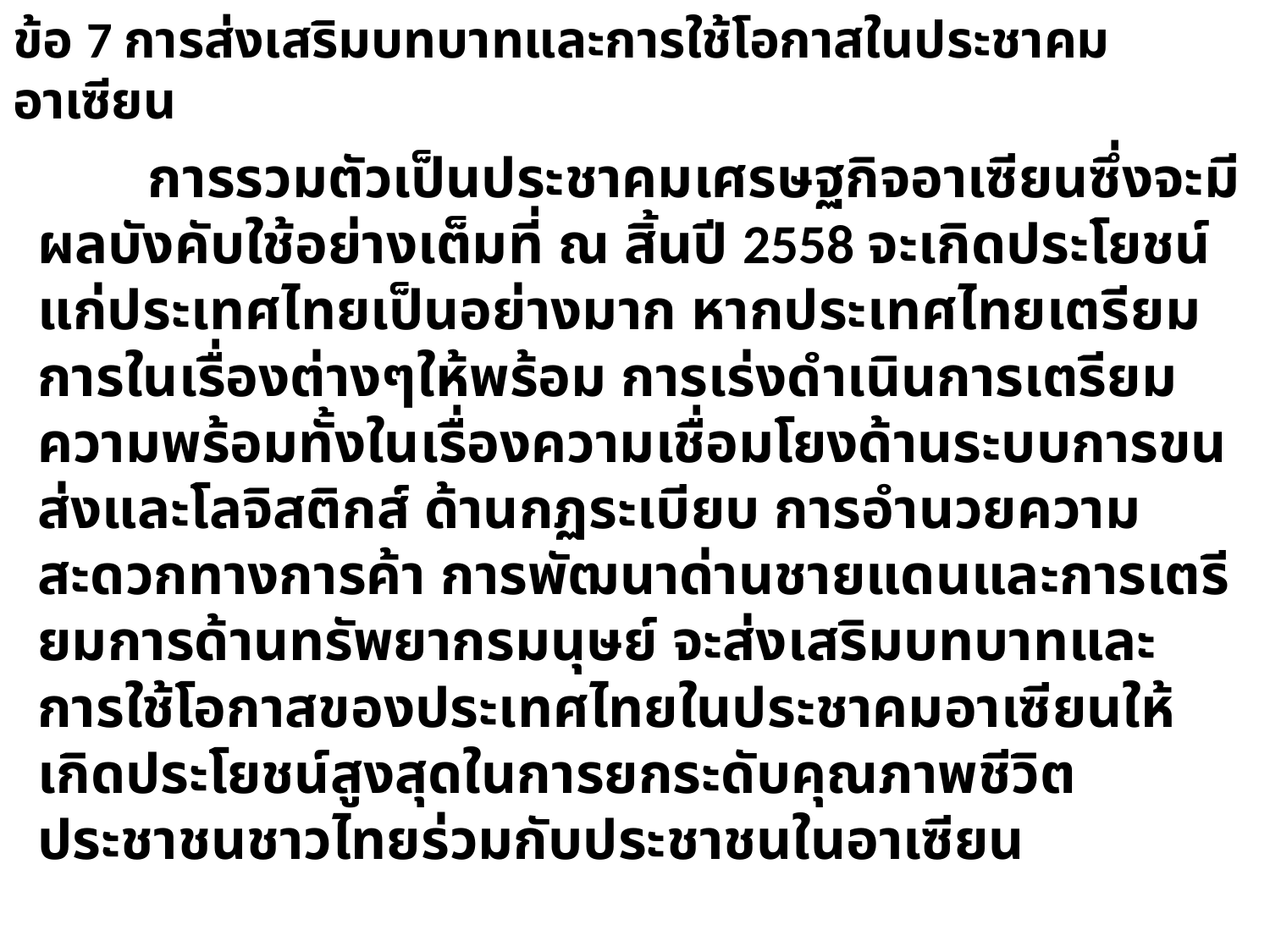

# ข้อ 7 การส่งเสริมบทบาทและการใช้โอกาสในประชาคมอาเซียน
	การรวมตัวเป็นประชาคมเศรษฐกิจอาเซียนซึ่งจะมีผลบังคับใช้อย่างเต็มที่ ณ สิ้นปี 2558 จะเกิดประโยชน์แก่ประเทศไทยเป็นอย่างมาก หากประเทศไทยเตรียมการในเรื่องต่างๆให้พร้อม การเร่งดำเนินการเตรียมความพร้อมทั้งในเรื่องความเชื่อมโยงด้านระบบการขนส่งและโลจิสติกส์ ด้านกฏระเบียบ การอำนวยความสะดวกทางการค้า การพัฒนาด่านชายแดนและการเตรียมการด้านทรัพยากรมนุษย์ จะส่งเสริมบทบาทและการใช้โอกาสของประเทศไทยในประชาคมอาเซียนให้เกิดประโยชน์สูงสุดในการยกระดับคุณภาพชีวิตประชาชนชาวไทยร่วมกับประชาชนในอาเซียน